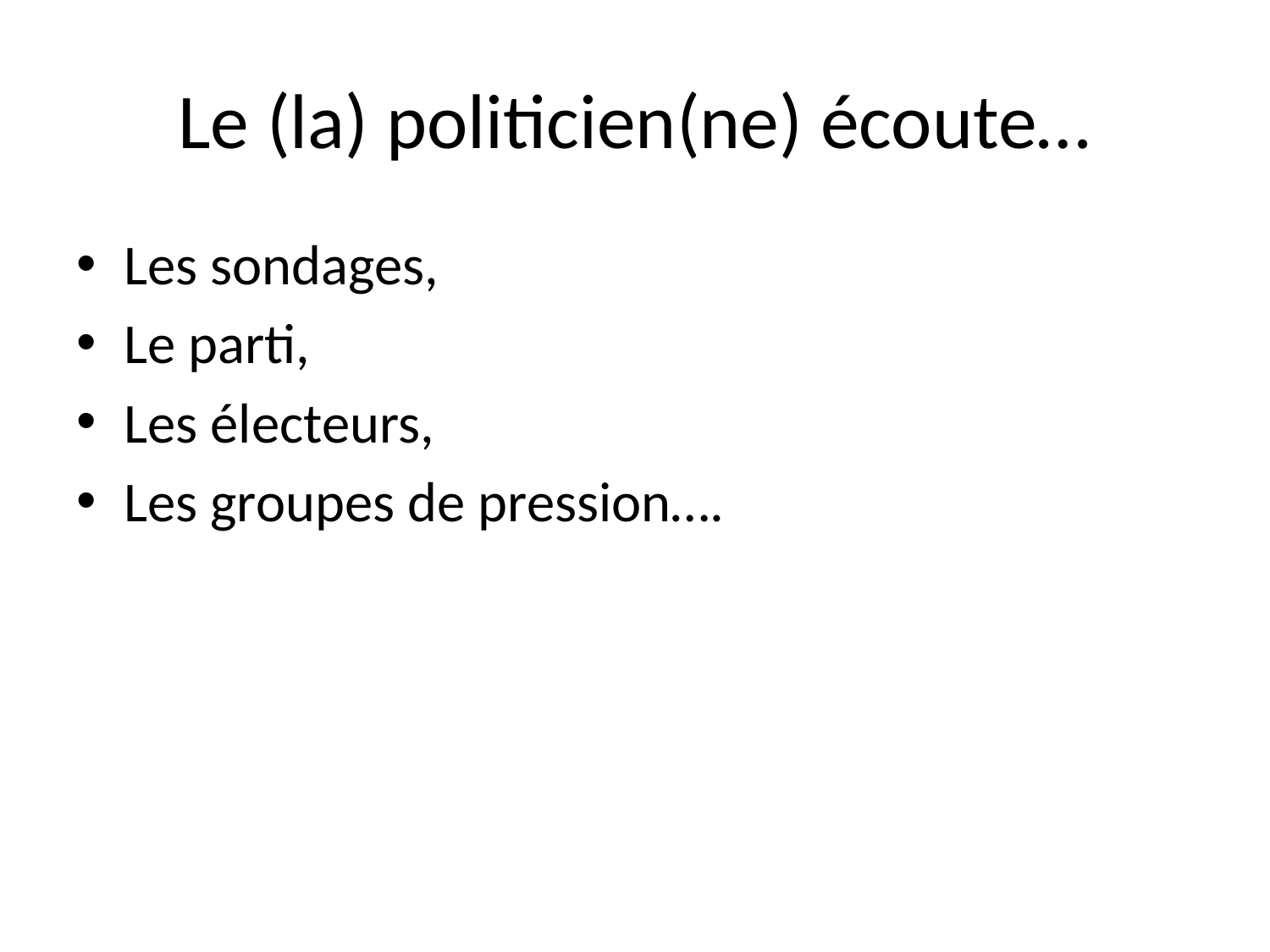

# Le (la) politicien(ne) écoute…
Les sondages,
Le parti,
Les électeurs,
Les groupes de pression….